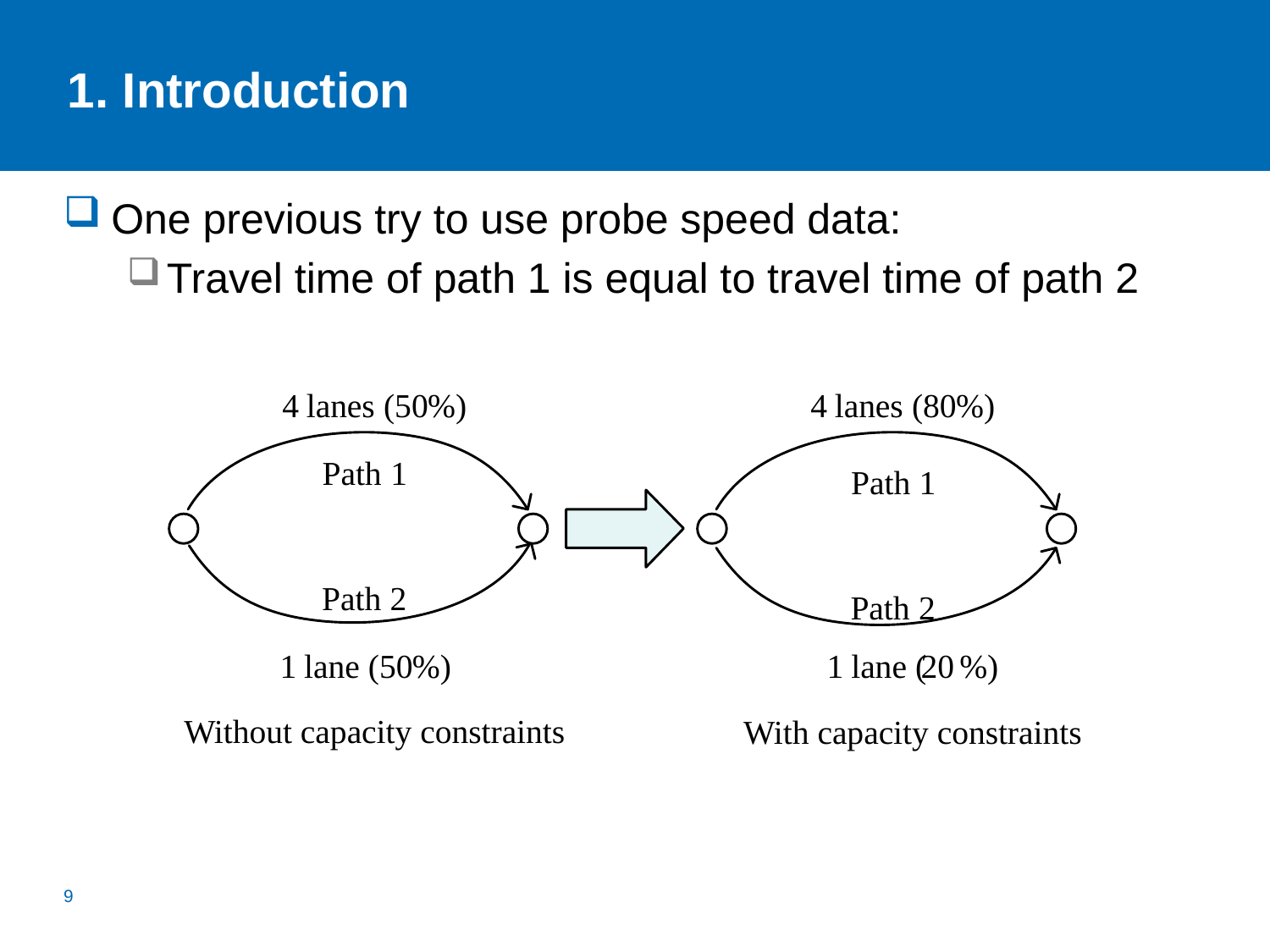

# 1. Introduction
One previous try to use probe speed data:
Travel time of path 1 is equal to travel time of path 2

4
lanes
(
50
%)
4
lanes
(
80
%)

Path
1
Path
1

Path
2
Path
2
1
lane
(
50
%)
1
lane
(
20
%)
Without capacity constraints
With capacity constraints

9